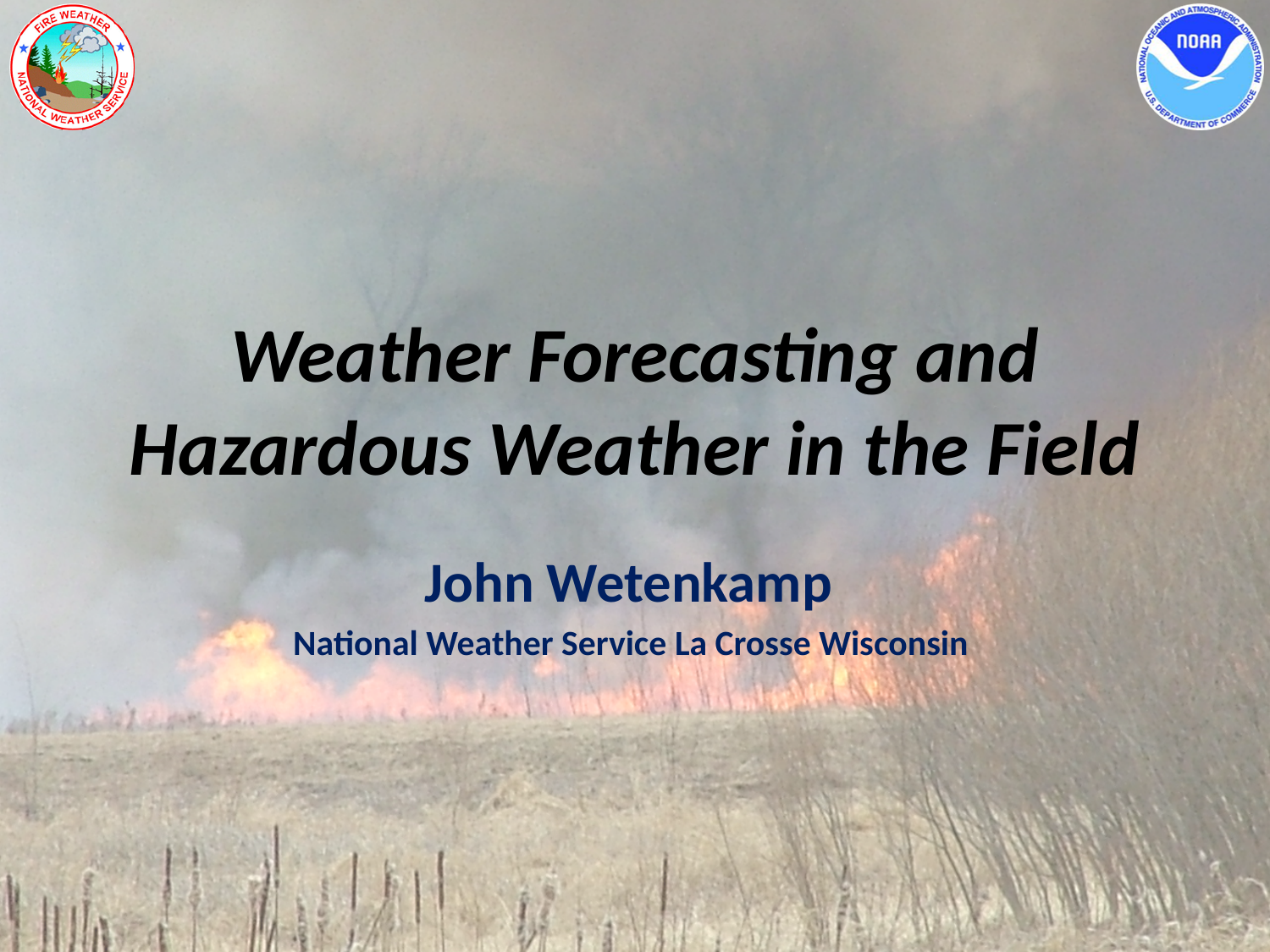

# Weather Forecasting and Hazardous Weather in the Field
John Wetenkamp
National Weather Service La Crosse Wisconsin